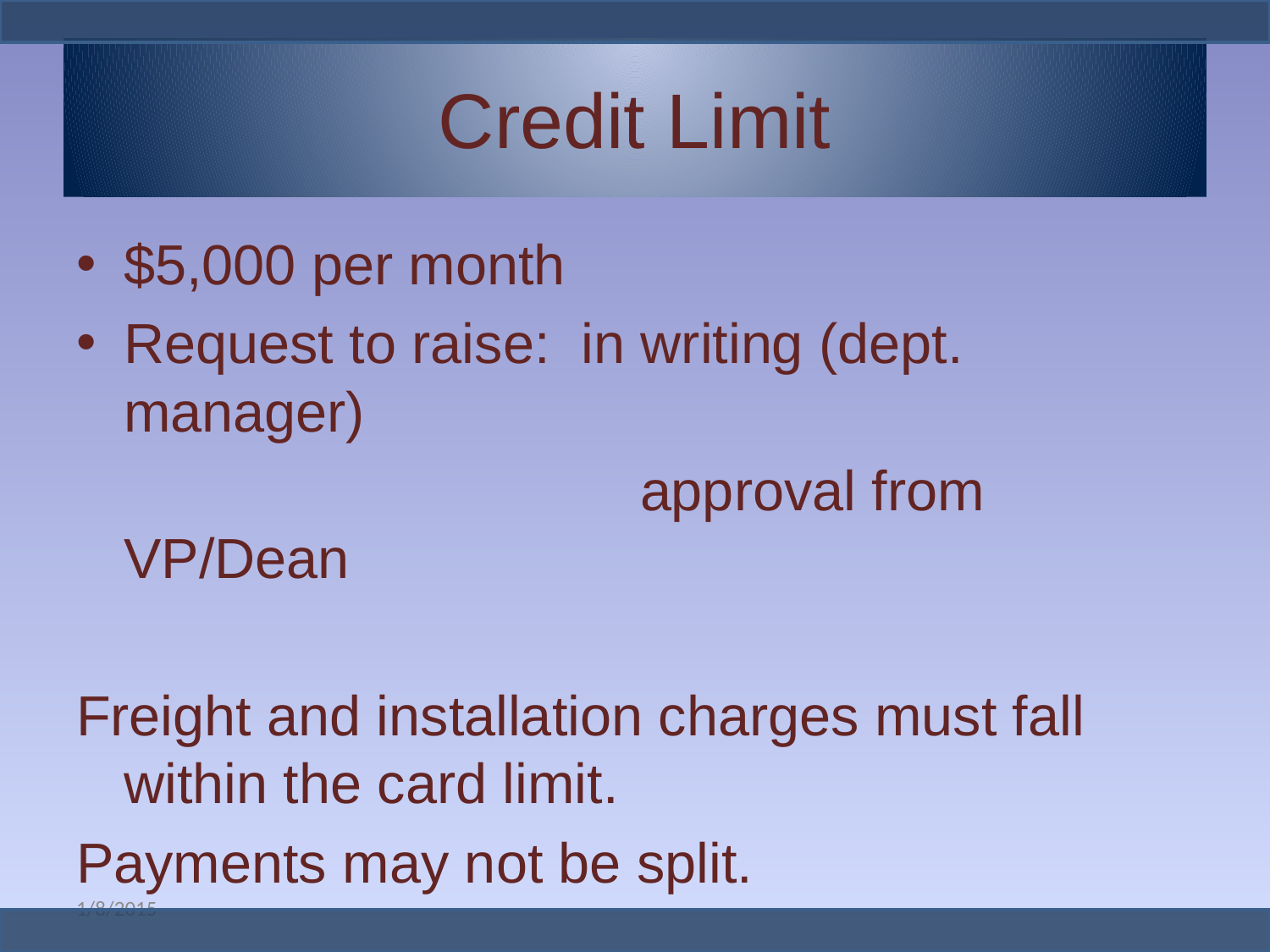

# Credit Limit
$5,000 per month
Request to raise:  in writing (dept. manager)
                                    approval from VP/Dean

Freight and installation charges must fall within the card limit.
Payments may not be split.
1/8/2015